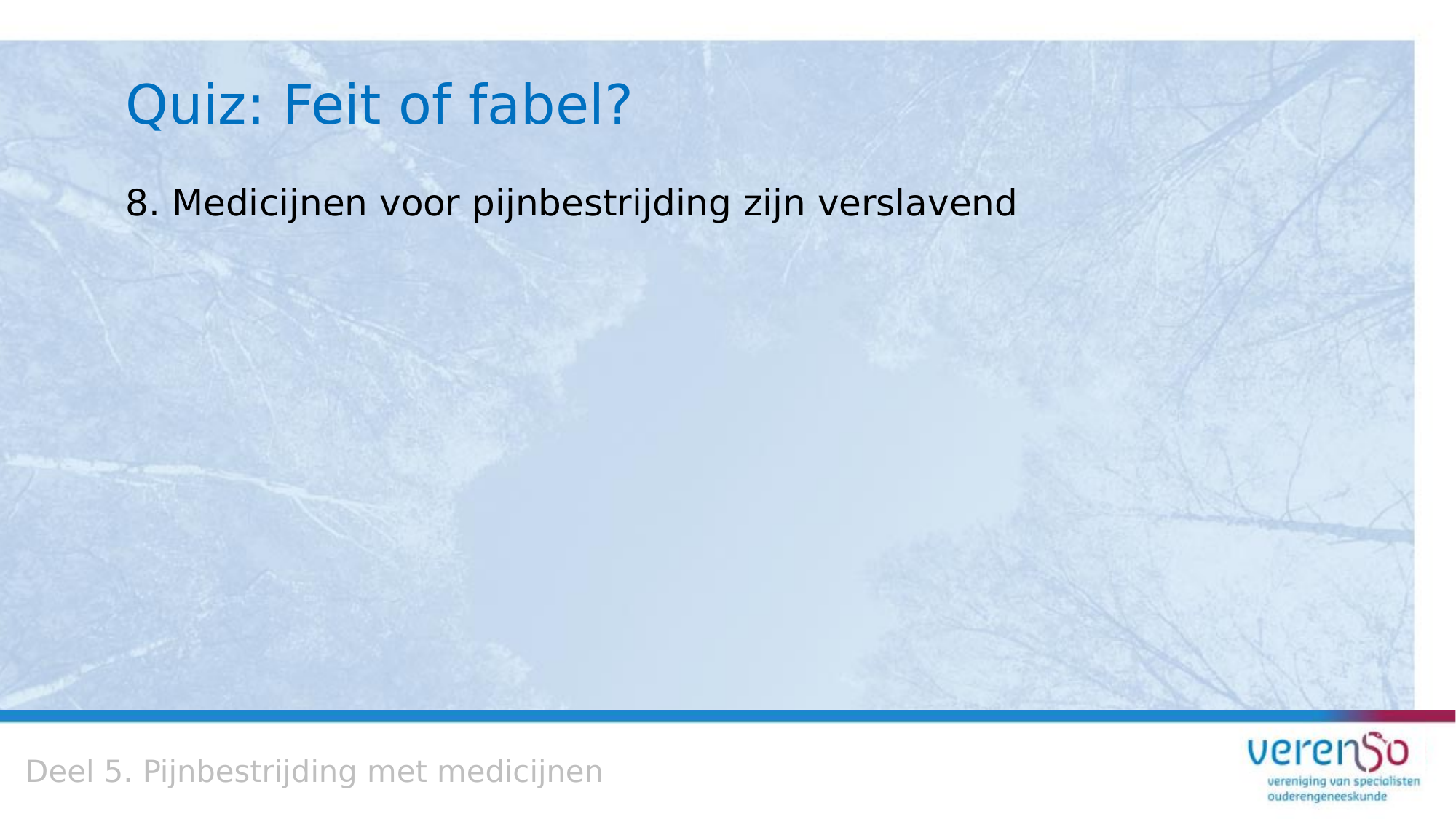

# Quiz: Feit of fabel?
8. Medicijnen voor pijnbestrijding zijn verslavend

Deel 5. Pijnbestrijding met medicijnen